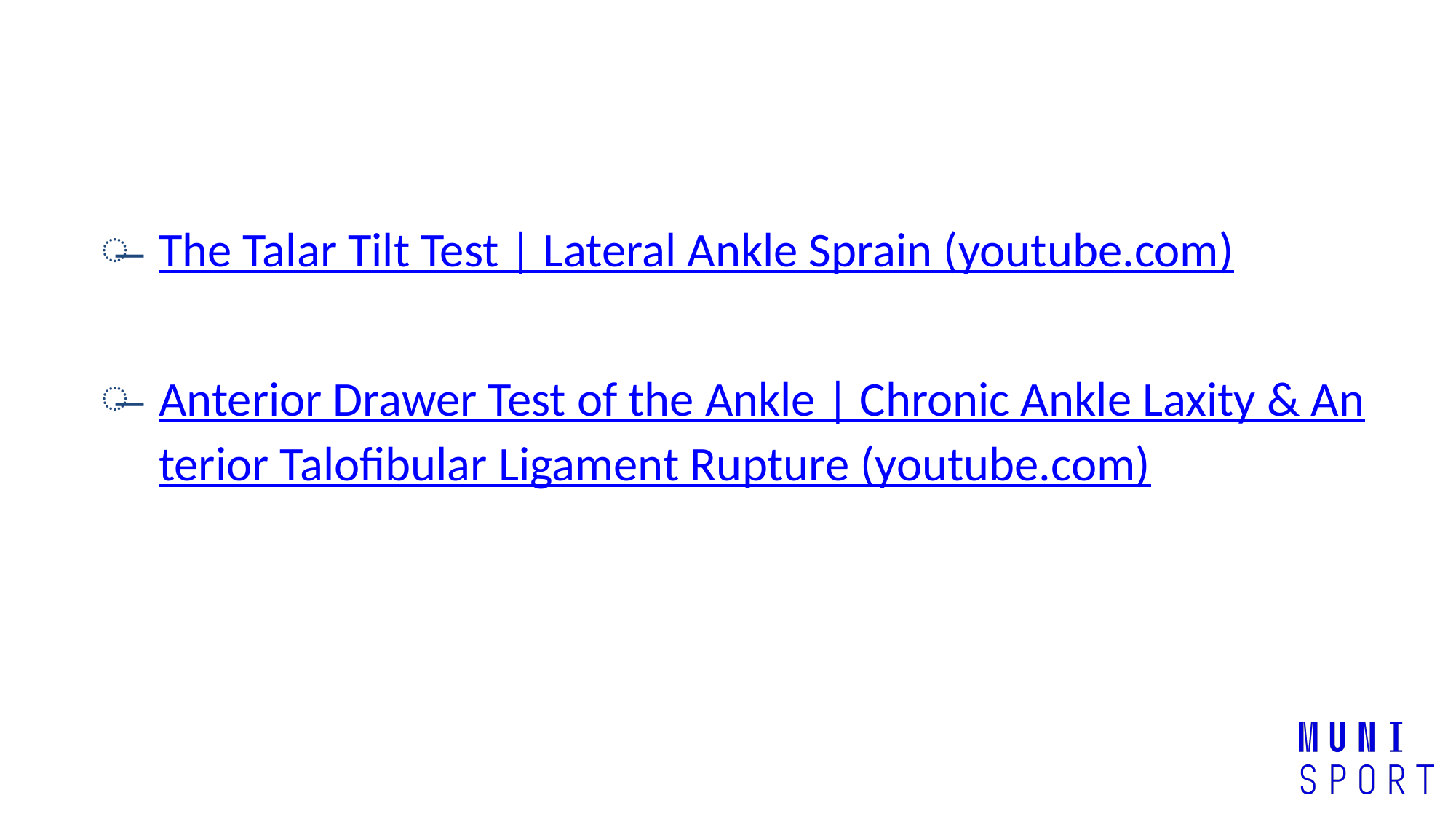

#
The Talar Tilt Test | Lateral Ankle Sprain (youtube.com)

Anterior Drawer Test of the Ankle | Chronic Ankle Laxity & Anterior Talofibular Ligament Rupture (youtube.com)